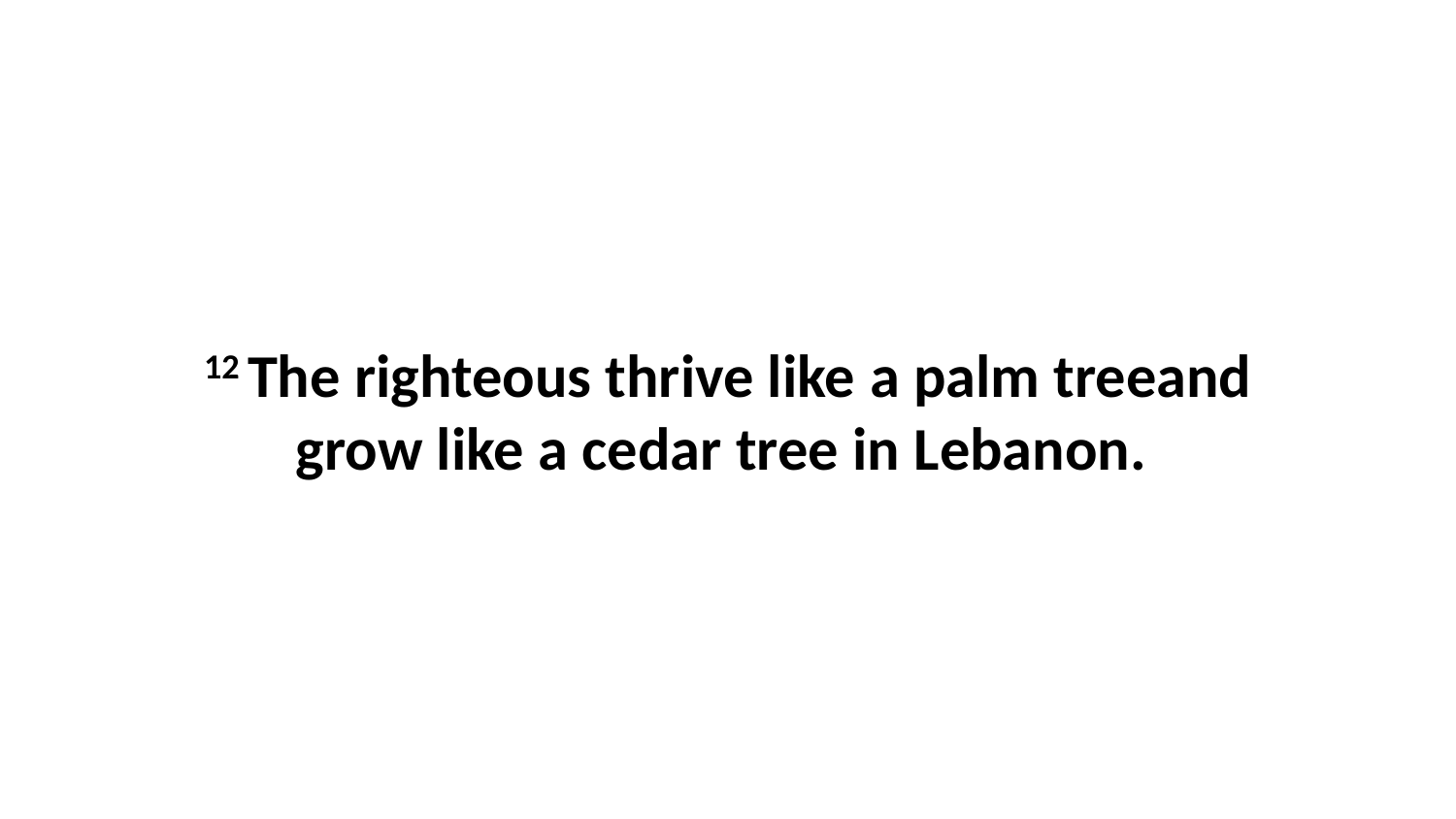

12 The righteous thrive like a palm treeand grow like a cedar tree in Lebanon.